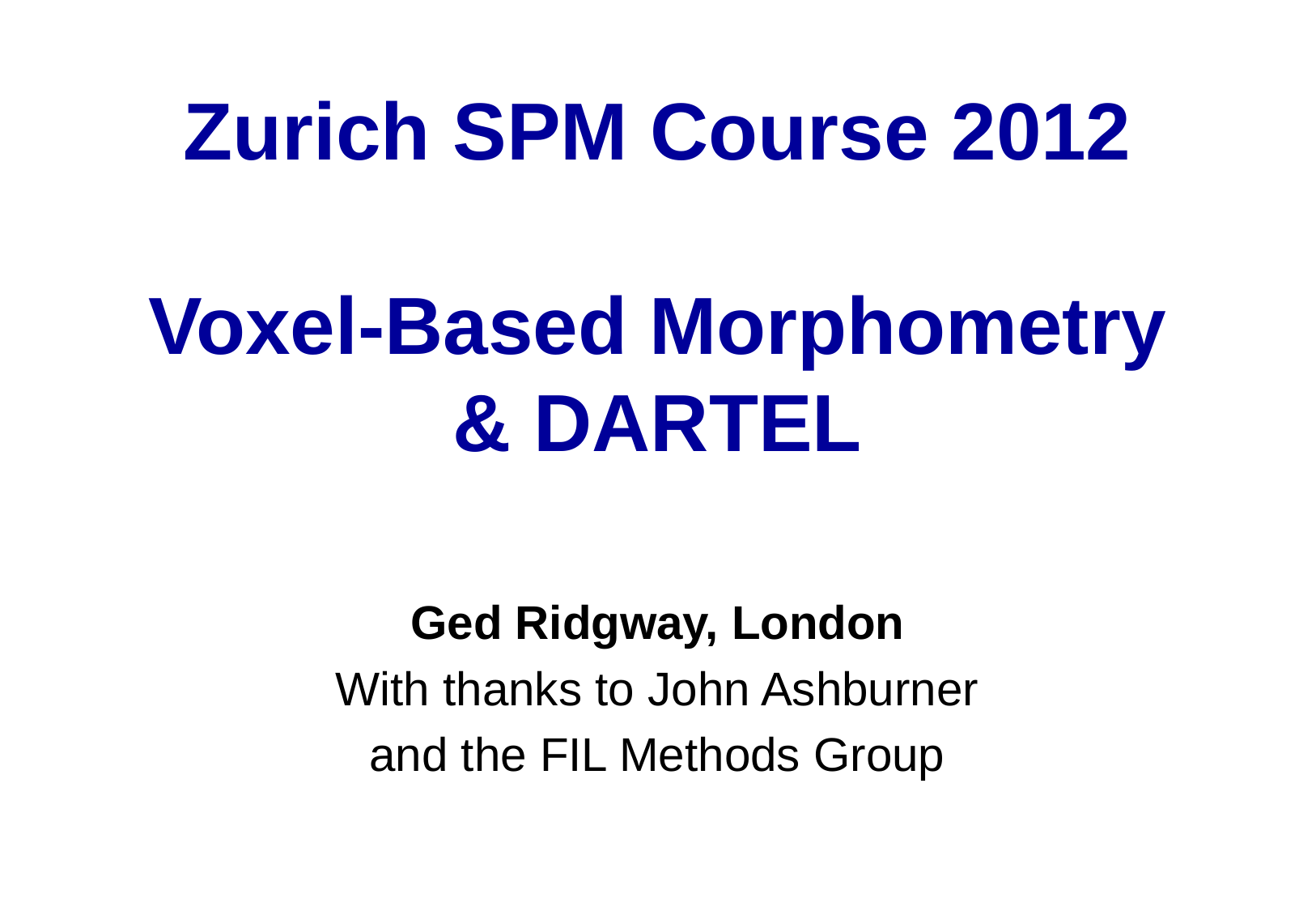

# Zurich SPM Course 2012 Voxel-Based Morphometry & DARTEL
Ged Ridgway, London
With thanks to John Ashburner
and the FIL Methods Group